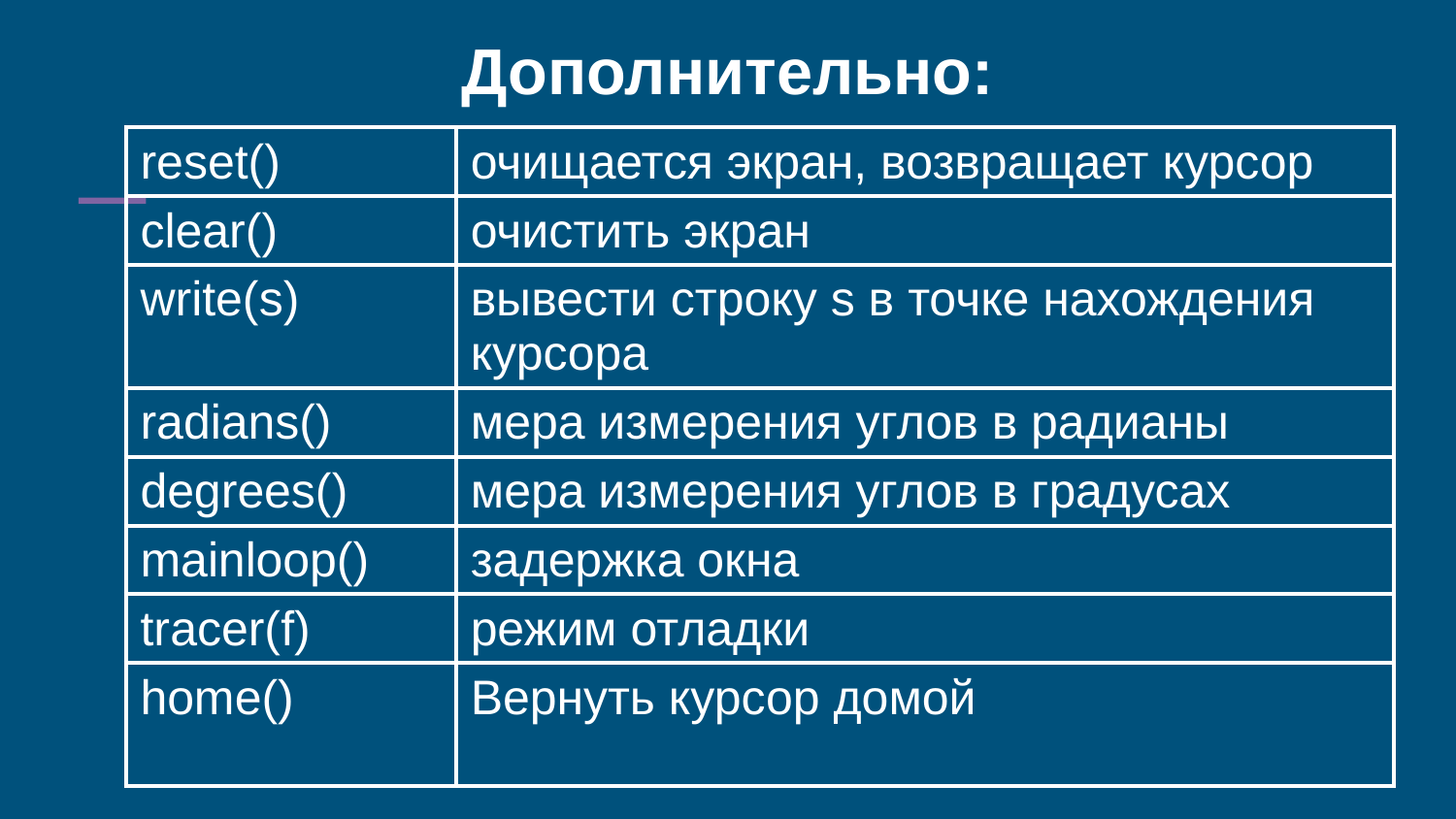

# Дополнительно:
| reset() | очищается экран, возвращает курсор |
| --- | --- |
| сlear() | очистить экран |
| write(s) | вывести строку s в точке нахождения курсора |
| radians() | мера измерения углов в радианы |
| degrees() | мера измерения углов в градусах |
| mainloop() | задержка окна |
| tracer(f) | режим отладки |
| home() | Вернуть курсор домой |